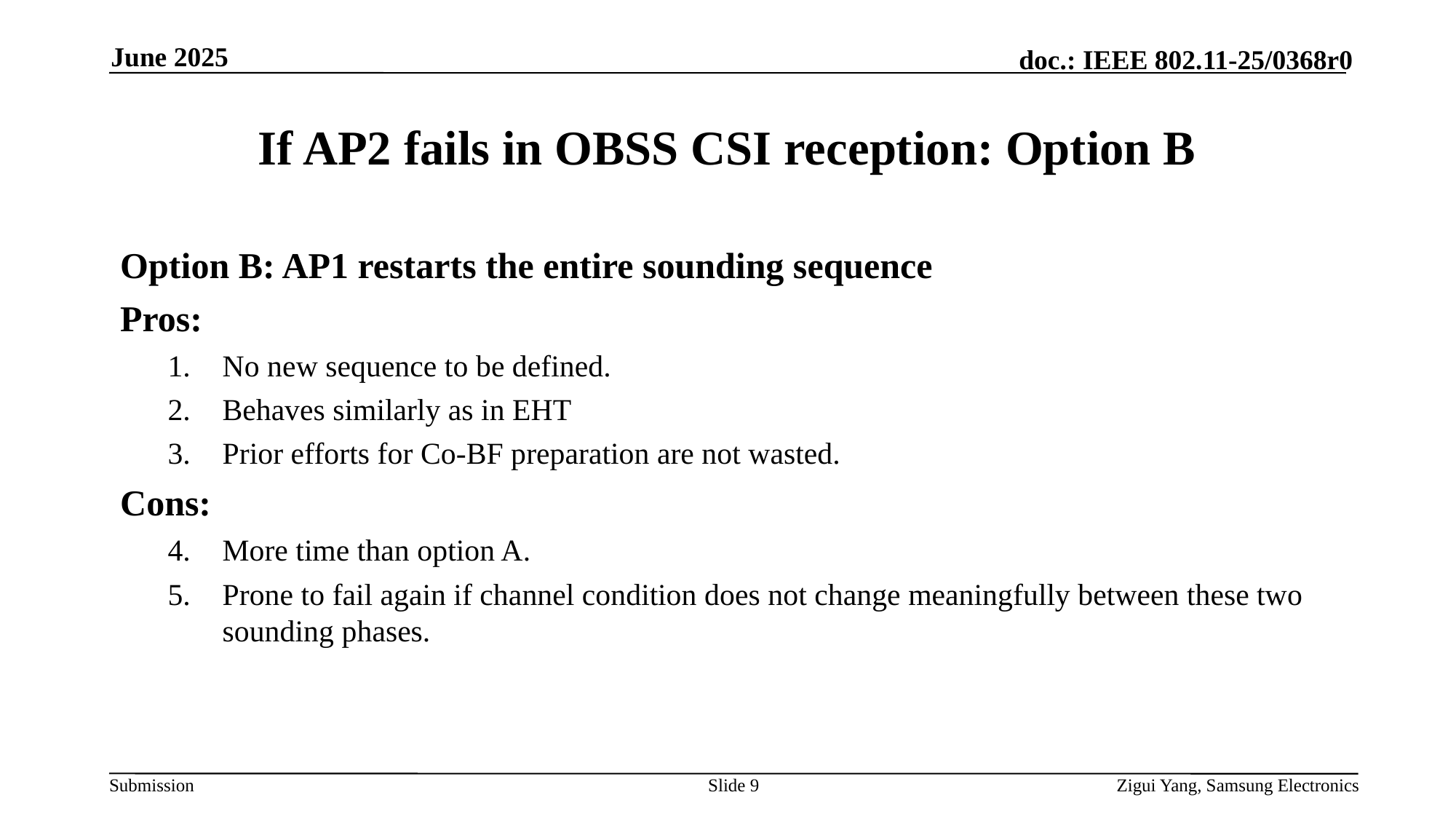

June 2025
# If AP2 fails in OBSS CSI reception: Option B
Option B: AP1 restarts the entire sounding sequence
Pros:
No new sequence to be defined.
Behaves similarly as in EHT
Prior efforts for Co-BF preparation are not wasted.
Cons:
More time than option A.
Prone to fail again if channel condition does not change meaningfully between these two sounding phases.
Slide 9
Zigui Yang, Samsung Electronics